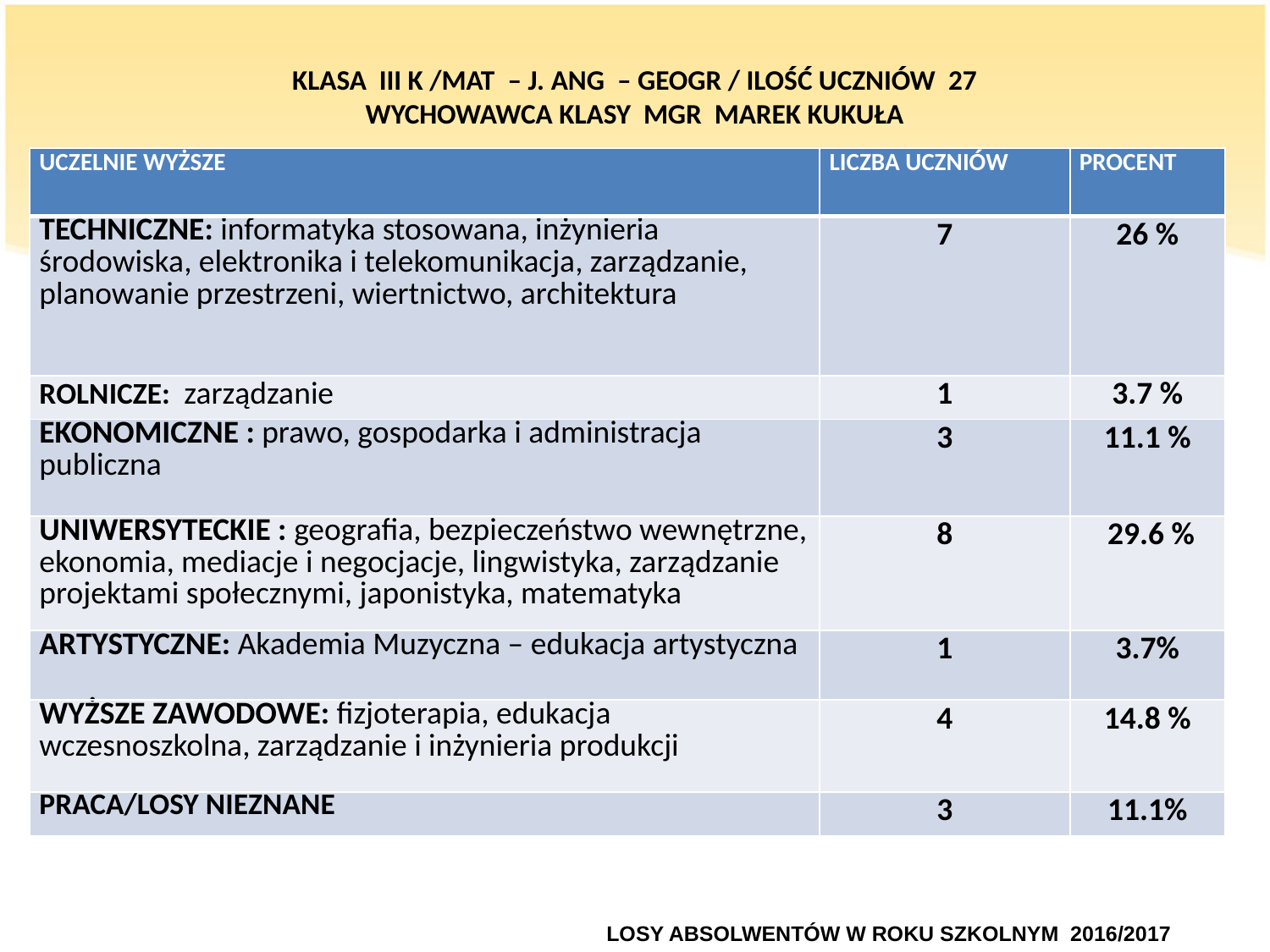

# KLASA  III K /MAT  – J. ANG  – GEOGR / ILOŚĆ UCZNIÓW  27 WYCHOWAWCA KLASY  MGR  MAREK KUKUŁA
| UCZELNIE WYŻSZE | LICZBA UCZNIÓW | PROCENT |
| --- | --- | --- |
| TECHNICZNE: informatyka stosowana, inżynieria środowiska, elektronika i telekomunikacja, zarządzanie, planowanie przestrzeni, wiertnictwo, architektura | 7 | 26 % |
| ROLNICZE: zarządzanie | 1 | 3.7 % |
| EKONOMICZNE : prawo, gospodarka i administracja publiczna | 3 | 11.1 % |
| UNIWERSYTECKIE : geografia, bezpieczeństwo wewnętrzne, ekonomia, mediacje i negocjacje, lingwistyka, zarządzanie projektami społecznymi, japonistyka, matematyka | 8 | 29.6 % |
| ARTYSTYCZNE: Akademia Muzyczna – edukacja artystyczna | 1 | 3.7% |
| WYŻSZE ZAWODOWE: fizjoterapia, edukacja wczesnoszkolna, zarządzanie i inżynieria produkcji | 4 | 14.8 % |
| PRACA/LOSY NIEZNANE | 3 | 11.1% |

				LOSY ABSOLWENTÓW W ROKU SZKOLNYM  2016/2017